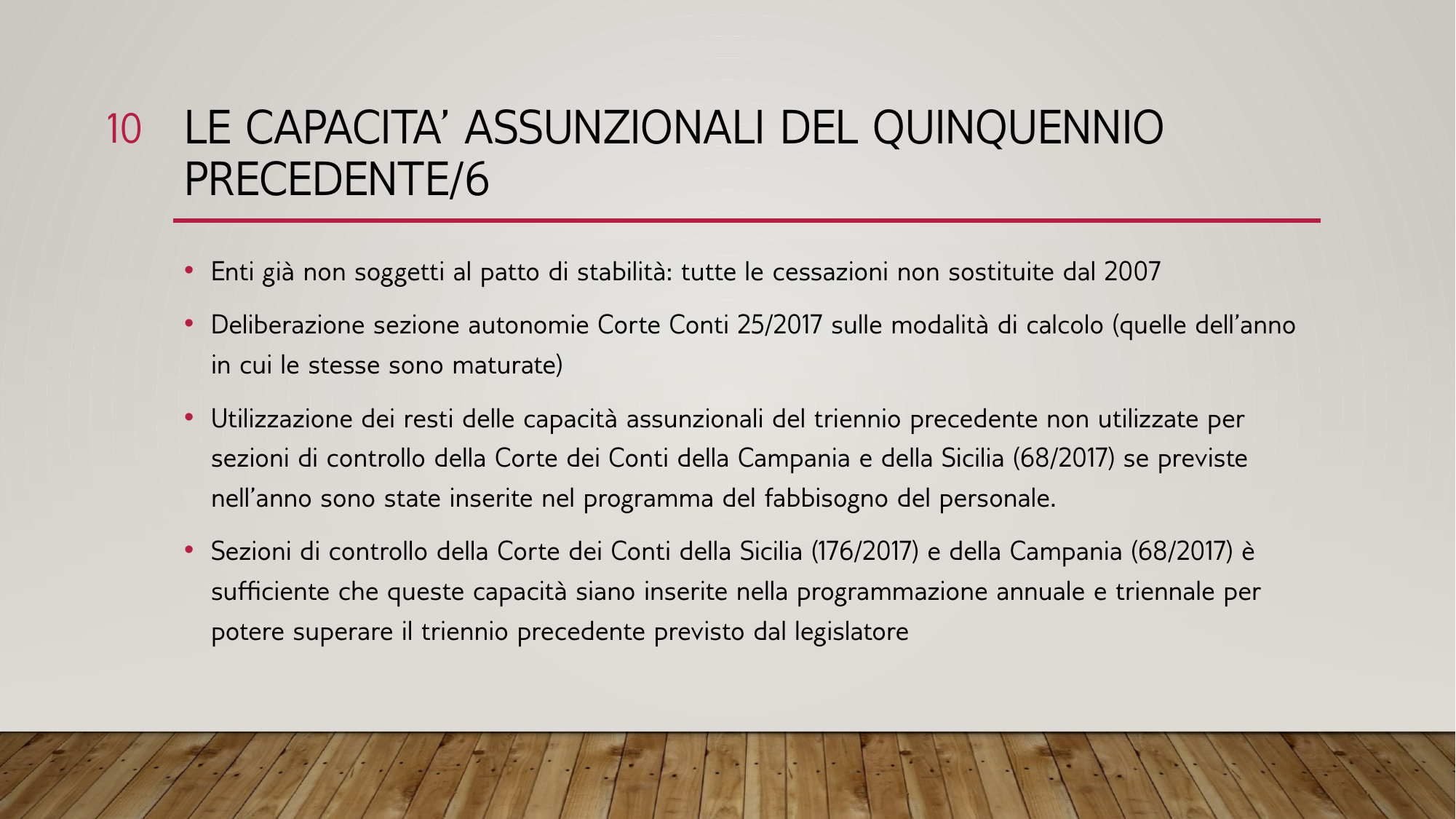

10
# LE CAPACITA’ ASSUNZIONALI DEL quinquennio PRECEDENTE/6
Enti già non soggetti al patto di stabilità: tutte le cessazioni non sostituite dal 2007
Deliberazione sezione autonomie Corte Conti 25/2017 sulle modalità di calcolo (quelle dell’anno in cui le stesse sono maturate)
Utilizzazione dei resti delle capacità assunzionali del triennio precedente non utilizzate per sezioni di controllo della Corte dei Conti della Campania e della Sicilia (68/2017) se previste nell’anno sono state inserite nel programma del fabbisogno del personale.
Sezioni di controllo della Corte dei Conti della Sicilia (176/2017) e della Campania (68/2017) è sufficiente che queste capacità siano inserite nella programmazione annuale e triennale per potere superare il triennio precedente previsto dal legislatore